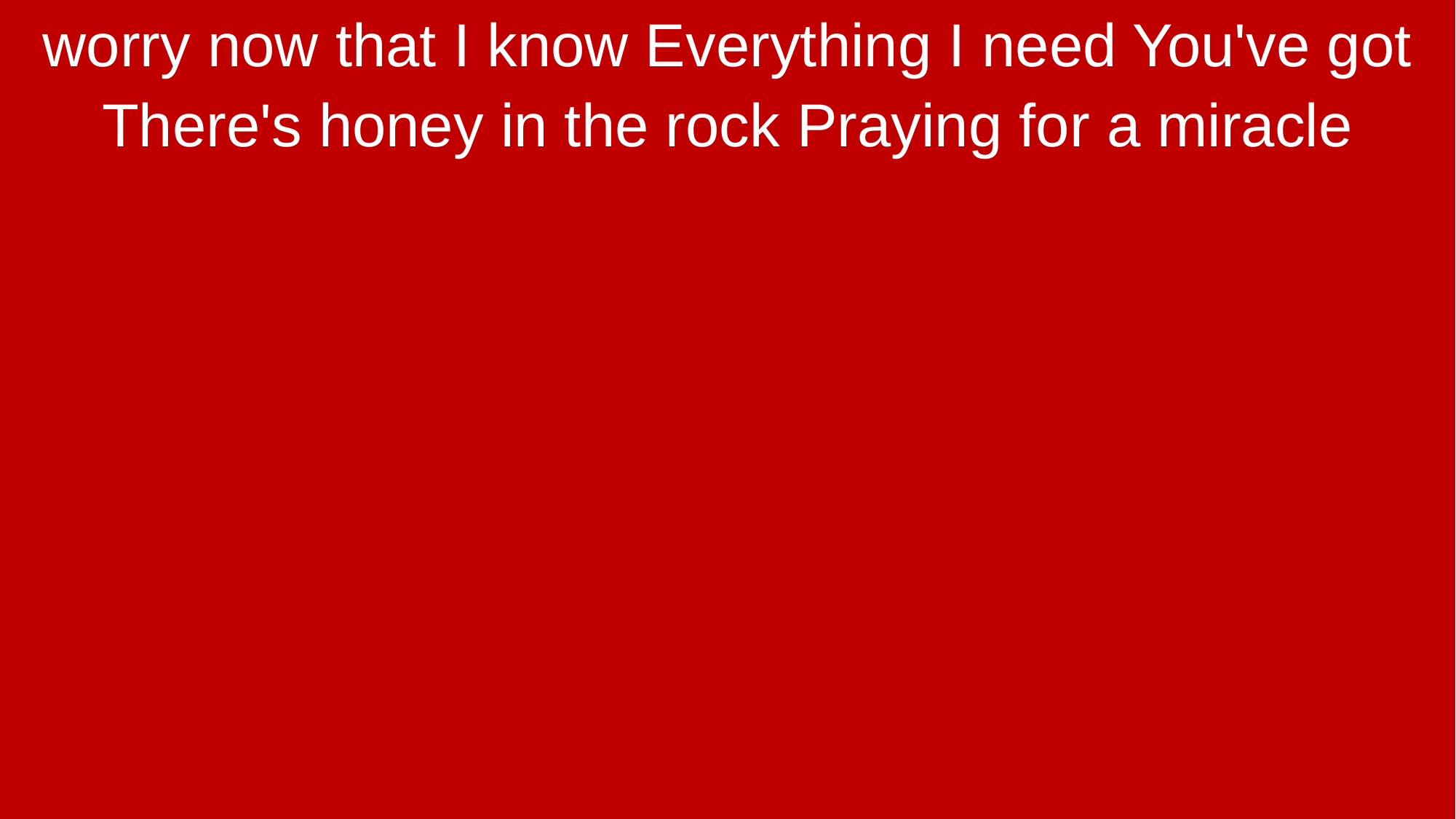

worry now that I know Everything I need You've got
There's honey in the rock Praying for a miracle